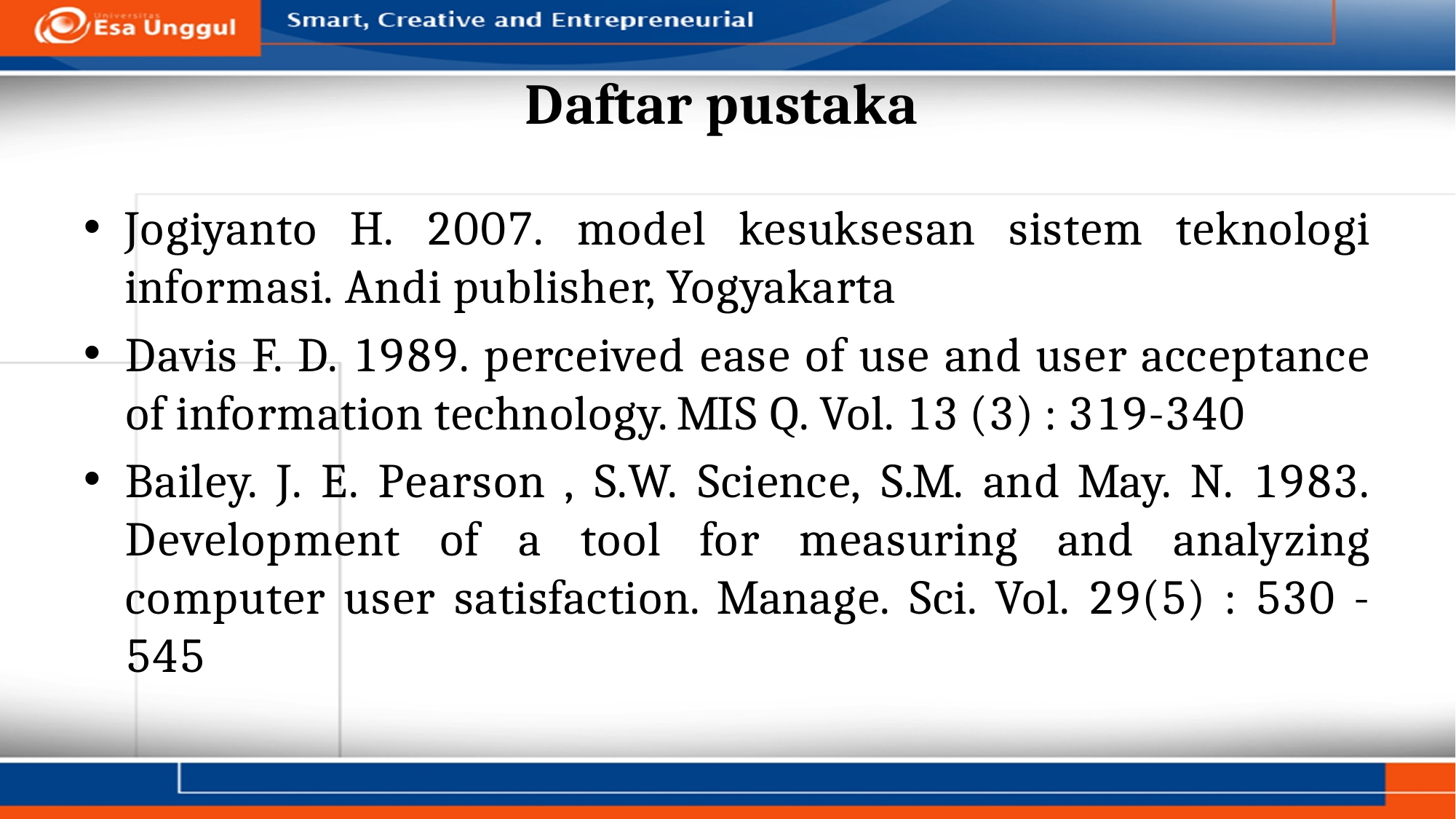

# Daftar pustaka
Jogiyanto H. 2007. model kesuksesan sistem teknologi informasi. Andi publisher, Yogyakarta
Davis F. D. 1989. perceived ease of use and user acceptance of information technology. MIS Q. Vol. 13 (3) : 319-340
Bailey. J. E. Pearson , S.W. Science, S.M. and May. N. 1983. Development of a tool for measuring and analyzing computer user satisfaction. Manage. Sci. Vol. 29(5) : 530 - 545